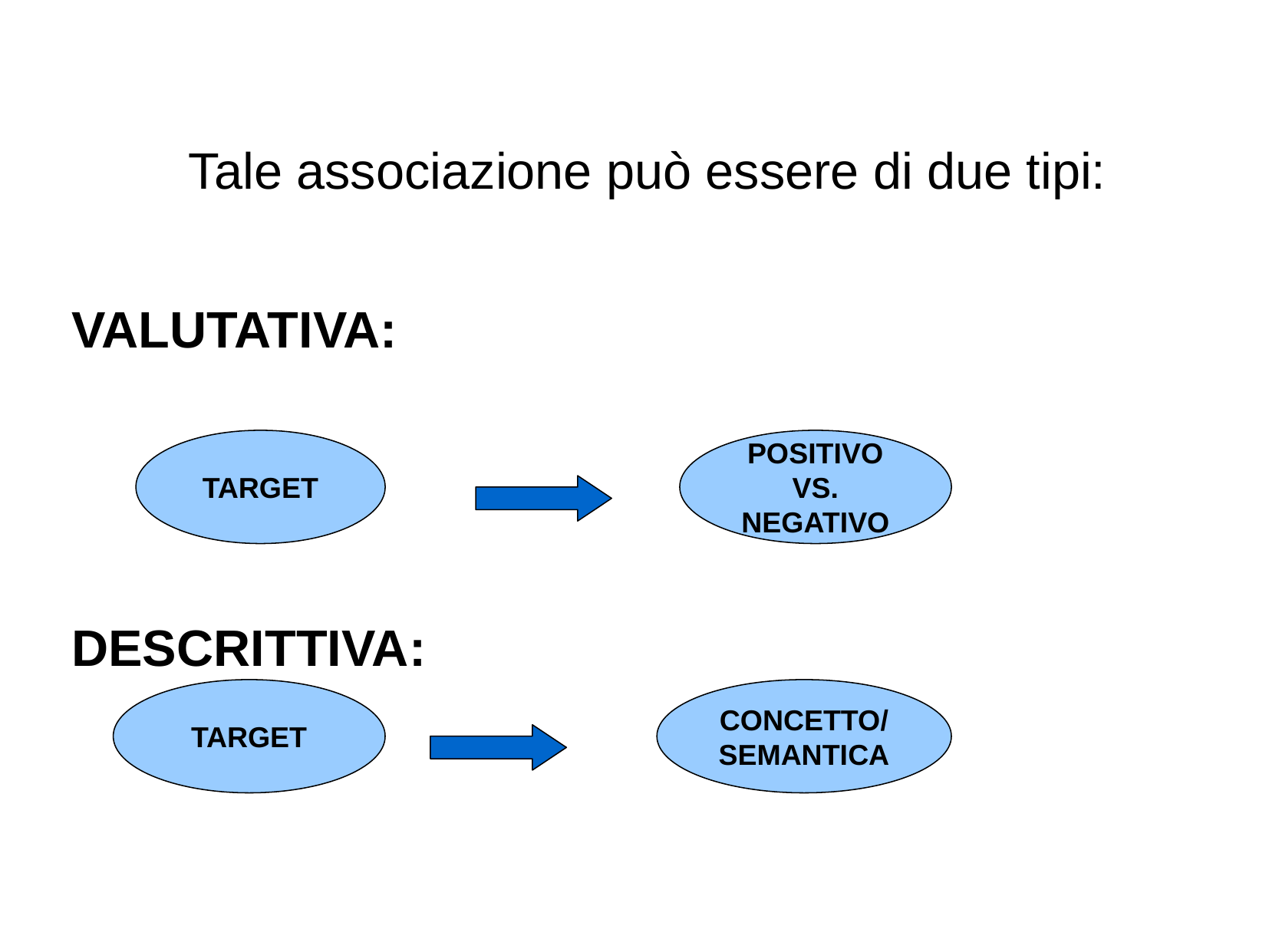

Tale associazione può essere di due tipi:

VALUTATIVA:

DESCRITTIVA:

TARGET
POSITIVO VS.
NEGATIVO

TARGET
CONCETTO/SEMANTICA